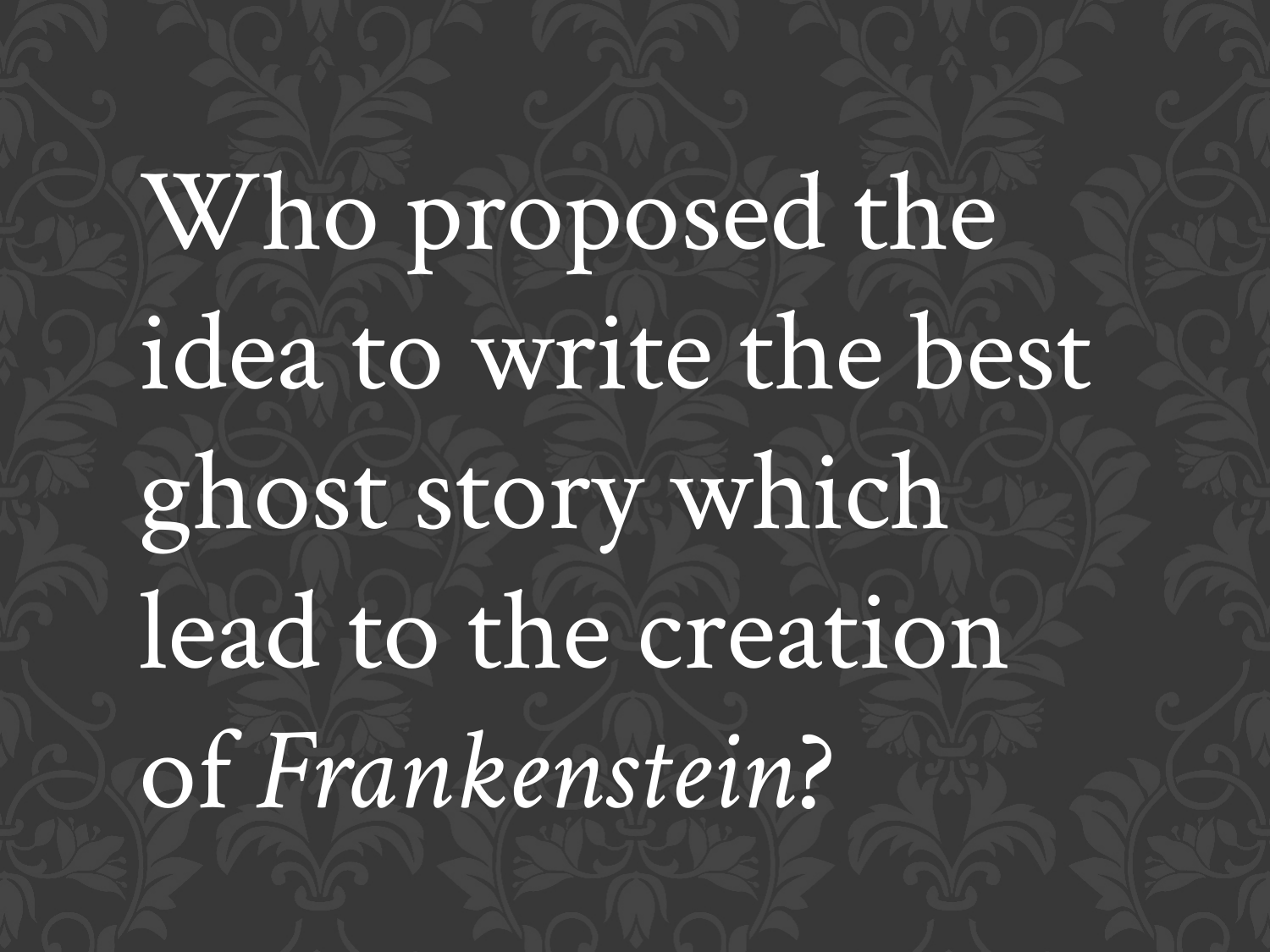

Who proposed the idea to write the best ghost story which lead to the creation of Frankenstein?